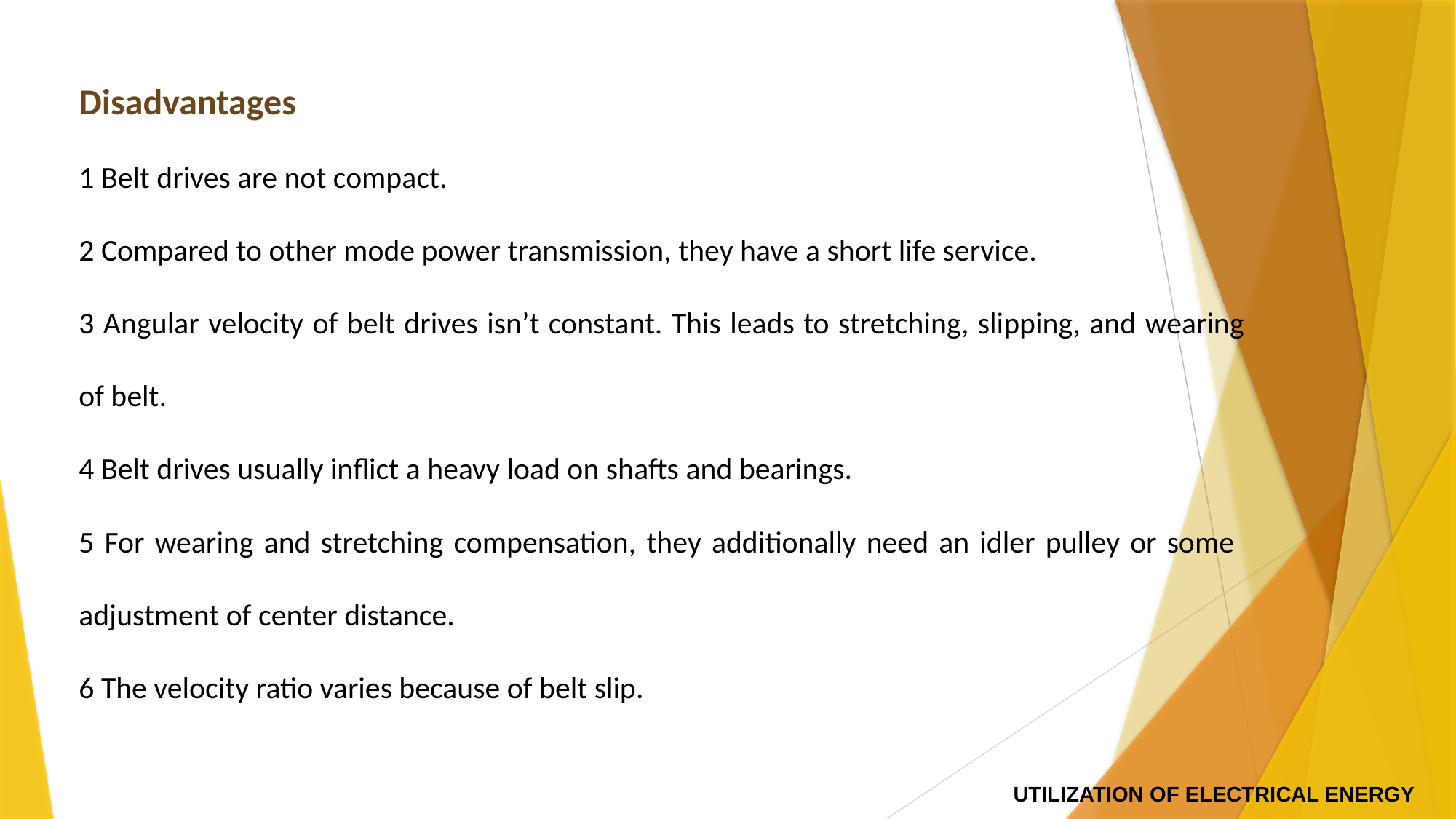

Disadvantages
1 Belt drives are not compact.
2 Compared to other mode power transmission, they have a short life service.
3 Angular velocity of belt drives isn’t constant. This leads to stretching, slipping, and wearing of belt.
4 Belt drives usually inflict a heavy load on shafts and bearings.
5 For wearing and stretching compensation, they additionally need an idler pulley or some  adjustment of center distance.
6 The velocity ratio varies because of belt slip.
UTILIZATION OF ELECTRICAL ENERGY